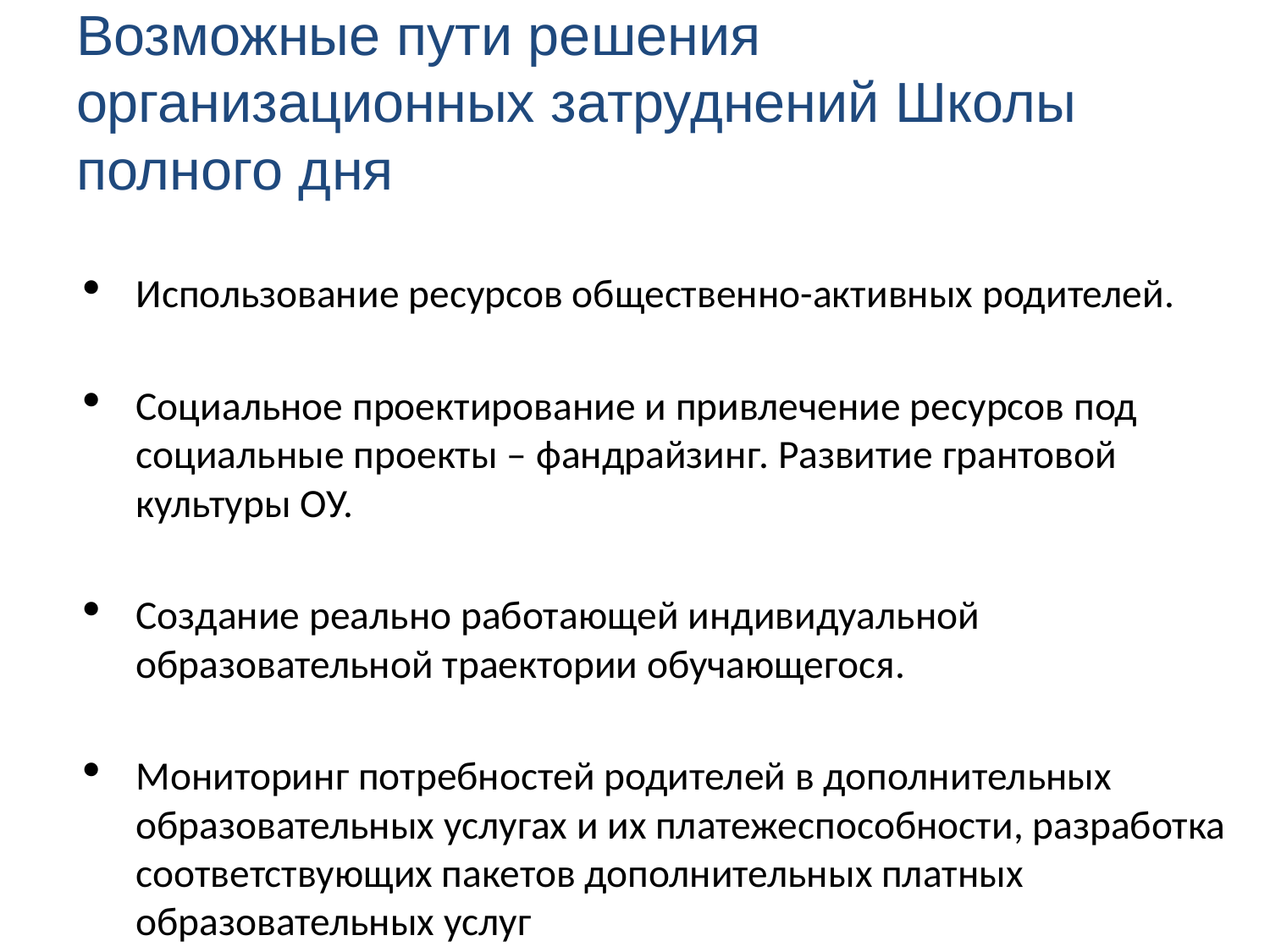

# Возможные пути решения организационных затруднений Школы полного дня
Использование ресурсов общественно-активных родителей.

Социальное проектирование и привлечение ресурсов под социальные проекты – фандрайзинг. Развитие грантовой культуры ОУ.

Создание реально работающей индивидуальной образовательной траектории обучающегося.

Мониторинг потребностей родителей в дополнительных образовательных услугах и их платежеспособности, разработка соответствующих пакетов дополнительных платных образовательных услуг